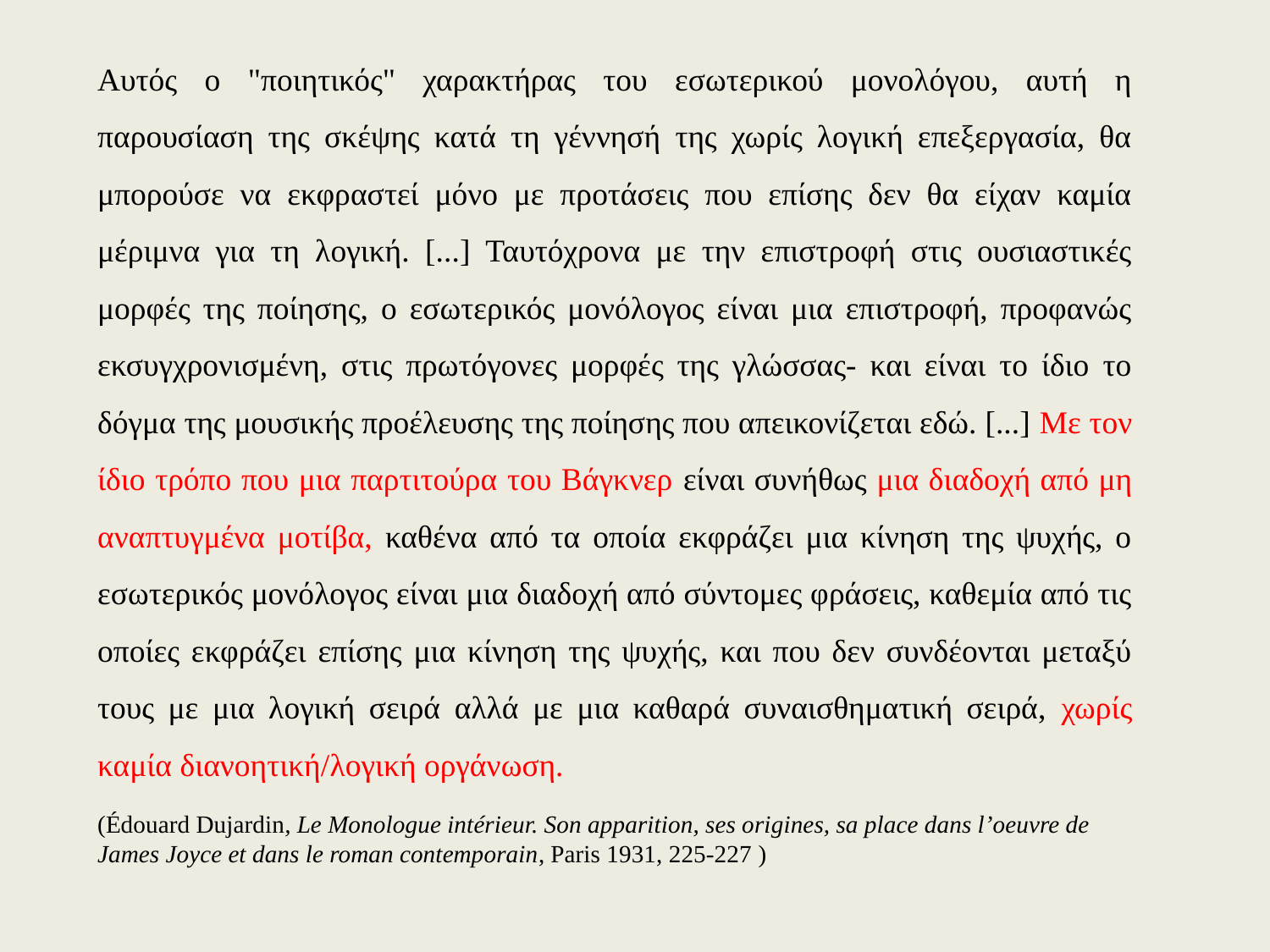

Αυτός ο "ποιητικός" χαρακτήρας του εσωτερικού μονολόγου, αυτή η παρουσίαση της σκέψης κατά τη γέννησή της χωρίς λογική επεξεργασία, θα μπορούσε να εκφραστεί μόνο με προτάσεις που επίσης δεν θα είχαν καμία μέριμνα για τη λογική. [...] Ταυτόχρονα με την επιστροφή στις ουσιαστικές μορφές της ποίησης, ο εσωτερικός μονόλογος είναι μια επιστροφή, προφανώς εκσυγχρονισμένη, στις πρωτόγονες μορφές της γλώσσας- και είναι το ίδιο το δόγμα της μουσικής προέλευσης της ποίησης που απεικονίζεται εδώ. [...] Με τον ίδιο τρόπο που μια παρτιτούρα του Βάγκνερ είναι συνήθως μια διαδοχή από μη αναπτυγμένα μοτίβα, καθένα από τα οποία εκφράζει μια κίνηση της ψυχής, ο εσωτερικός μονόλογος είναι μια διαδοχή από σύντομες φράσεις, καθεμία από τις οποίες εκφράζει επίσης μια κίνηση της ψυχής, και που δεν συνδέονται μεταξύ τους με μια λογική σειρά αλλά με μια καθαρά συναισθηματική σειρά, χωρίς καμία διανοητική/λογική οργάνωση.

(Édouard Dujardin, Le Monologue intérieur. Son apparition, ses origines, sa place dans l’oeuvre de James Joyce et dans le roman contemporain, Paris 1931, 225-227 )